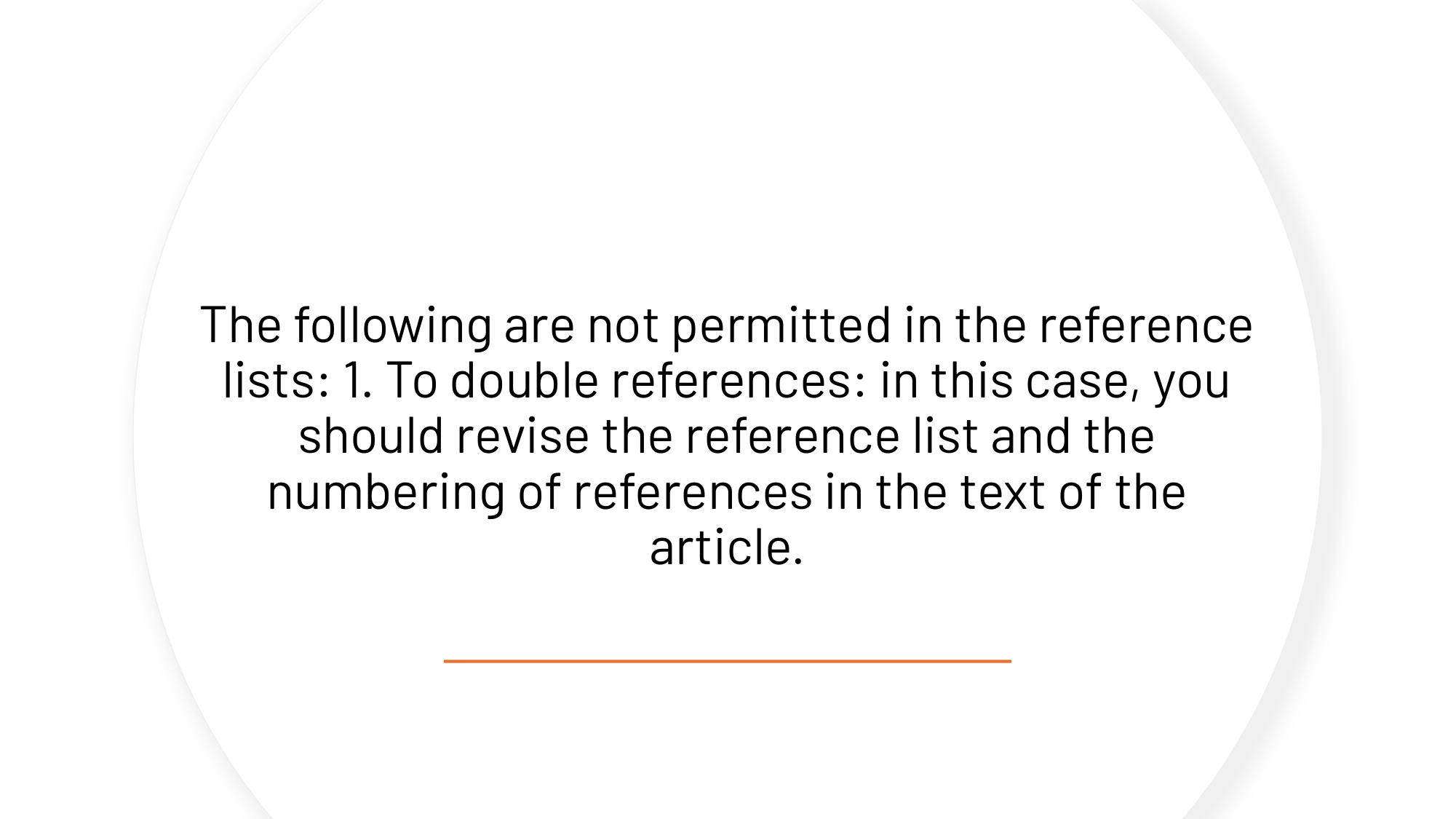

# The following are not permitted in the reference lists: 1. To double references: in this case, you should revise the reference list and the numbering of references in the text of the article.